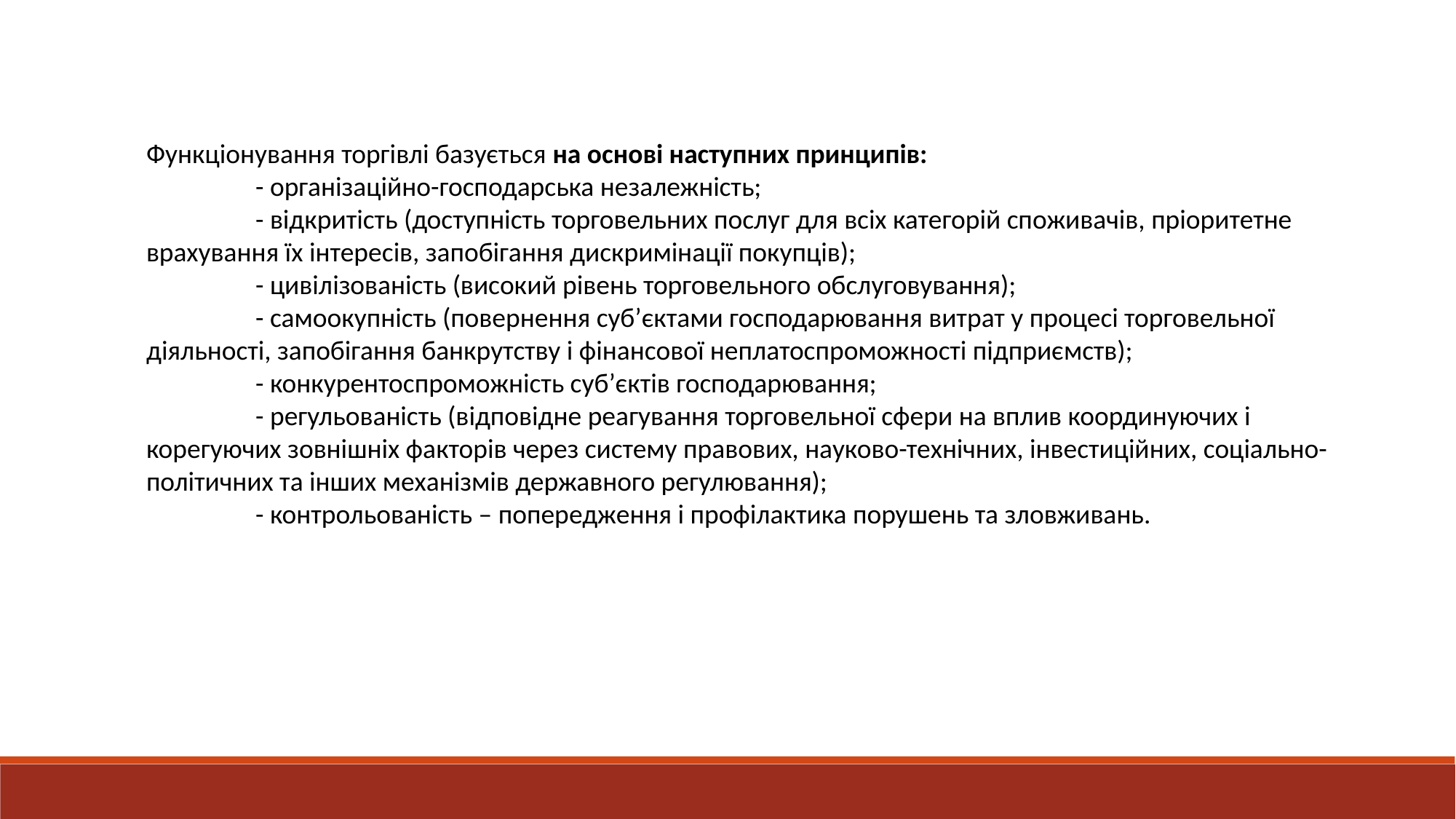

Функціонування торгівлі базується на основі наступних принципів:
	- організаційно-господарська незалежність;
	- відкритість (доступність торговельних послуг для всіх категорій споживачів, пріоритетне врахування їх інтересів, запобігання дискримінації покупців);
	- цивілізованість (високий рівень торговельного обслуговування);
	- самоокупність (повернення суб’єктами господарювання витрат у процесі торговельної діяльності, запобігання банкрутству і фінансової неплатоспроможності підприємств);
	- конкурентоспроможність суб’єктів господарювання;
	- регульованість (відповідне реагування торговельної сфери на вплив координуючих і корегуючих зовнішніх факторів через систему правових, науково-технічних, інвестиційних, соціально-політичних та інших механізмів державного регулювання);
	- контрольованість – попередження і профілактика порушень та зловживань.